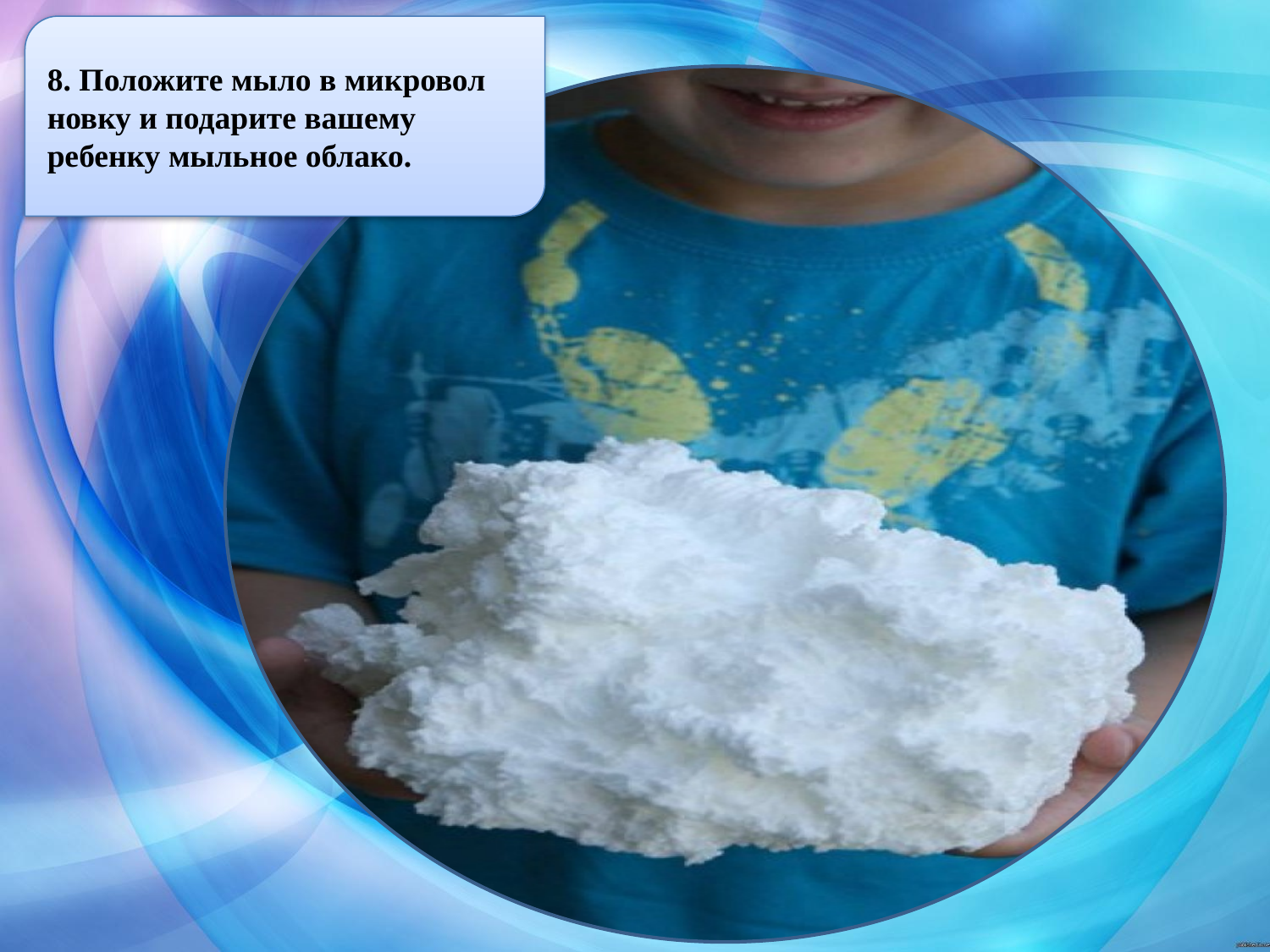

8. Поло­жите мыло в мик­ро­вол­новку и пода­рите вашему ребенку мыль­ное облако.